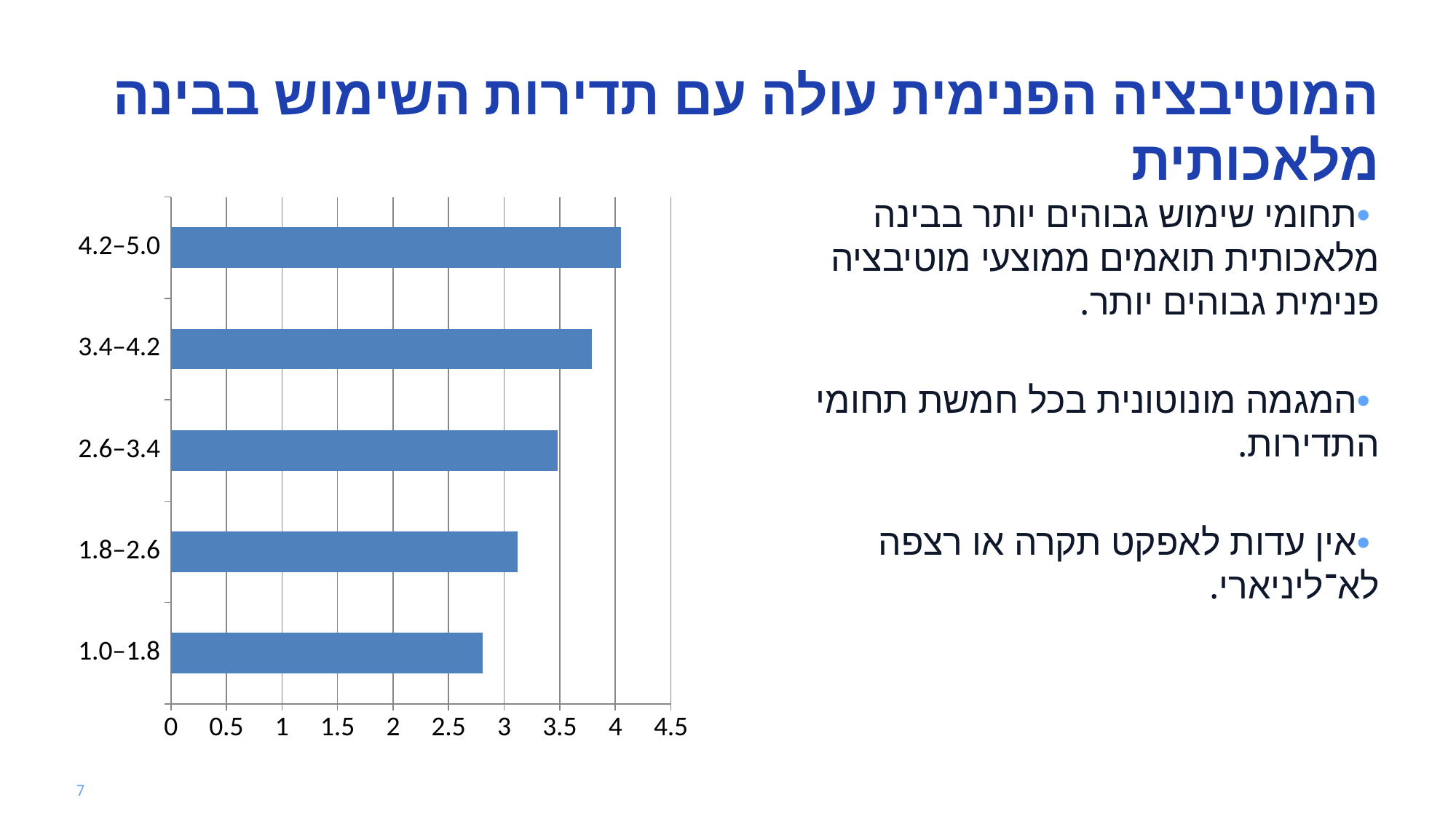

המוטיבציה הפנימית עולה עם תדירות השימוש בבינה מלאכותית

### Chart

| Category | ממוצע המוטיבציה הפנימית לפי תחום תדירות השימוש בכלי בינה מלאכותית |
|---|---|
| 1.0–1.8 | 2.81 |
| 1.8–2.6 | 3.12 |
| 2.6–3.4 | 3.48 |
| 3.4–4.2 | 3.79 |
| 4.2–5.0 | 4.05 |
 •תחומי שימוש גבוהים יותר בבינה מלאכותית תואמים ממוצעי מוטיבציה פנימית גבוהים יותר.
 •המגמה מונוטונית בכל חמשת תחומי התדירות.
 •אין עדות לאפקט תקרה או רצפה לא־ליניארי.
7